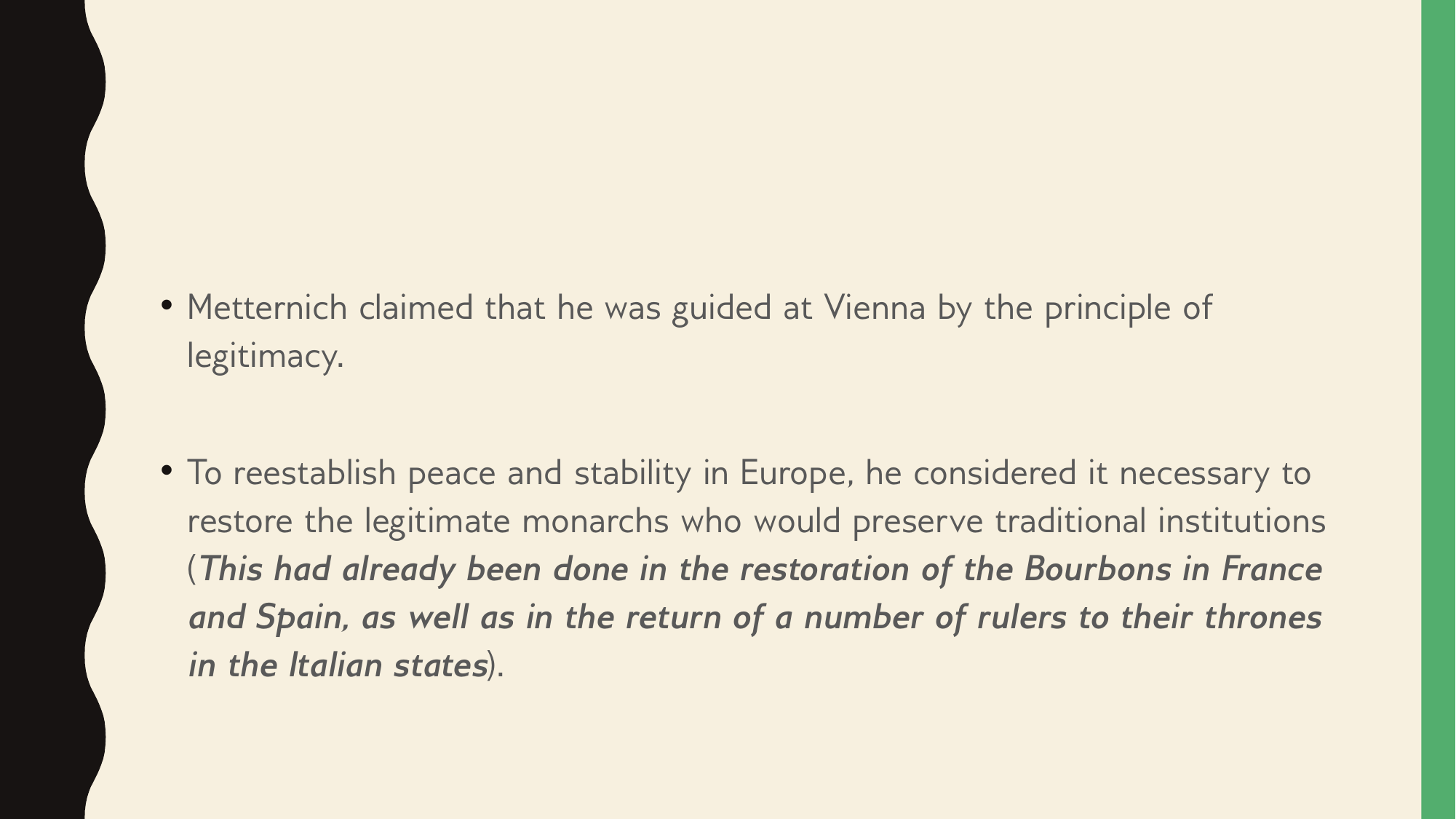

#
Metternich claimed that he was guided at Vienna by the principle of legitimacy.

To reestablish peace and stability in Europe, he considered it necessary to restore the legitimate monarchs who would preserve traditional institutions (This had already been done in the restoration of the Bourbons in France and Spain, as well as in the return of a number of rulers to their thrones in the Italian states).